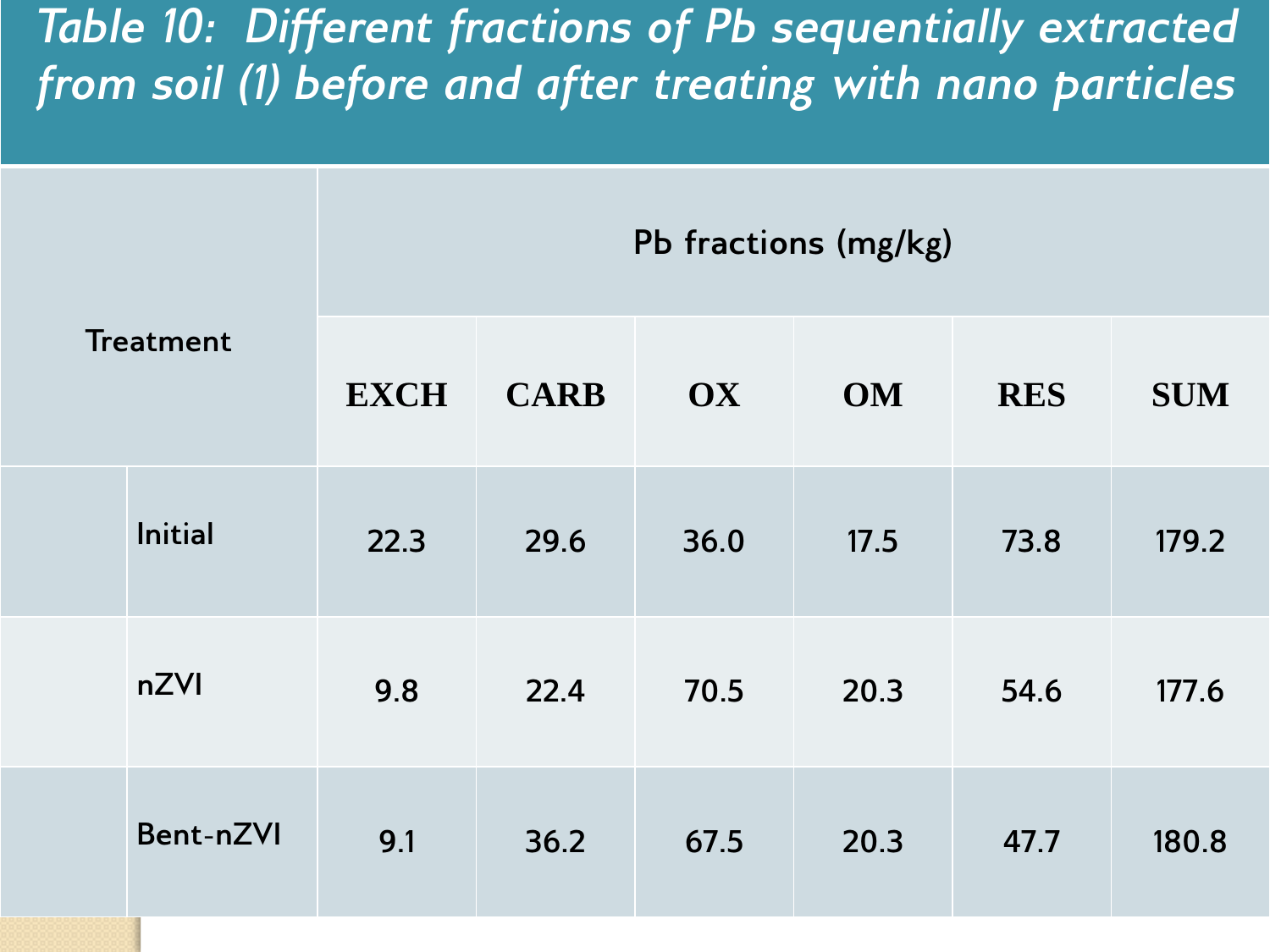

| Table 10: Different fractions of Pb sequentially extracted from soil (1) before and after treating with nano particles |  |  |  |  |  |  |  |
| --- | --- | --- | --- | --- | --- | --- | --- |
| Treatment |  | Pb fractions (mg/kg) |  |  |  |  |  |
|  |  | EXCH | CARB | OX | OM | RES | SUM |
|  | Initial | 22.3 | 29.6 | 36.0 | 17.5 | 73.8 | 179.2 |
|  | nZVI | 9.8 | 22.4 | 70.5 | 20.3 | 54.6 | 177.6 |
|  | Bent-nZVI | 9.1 | 36.2 | 67.5 | 20.3 | 47.7 | 180.8 |